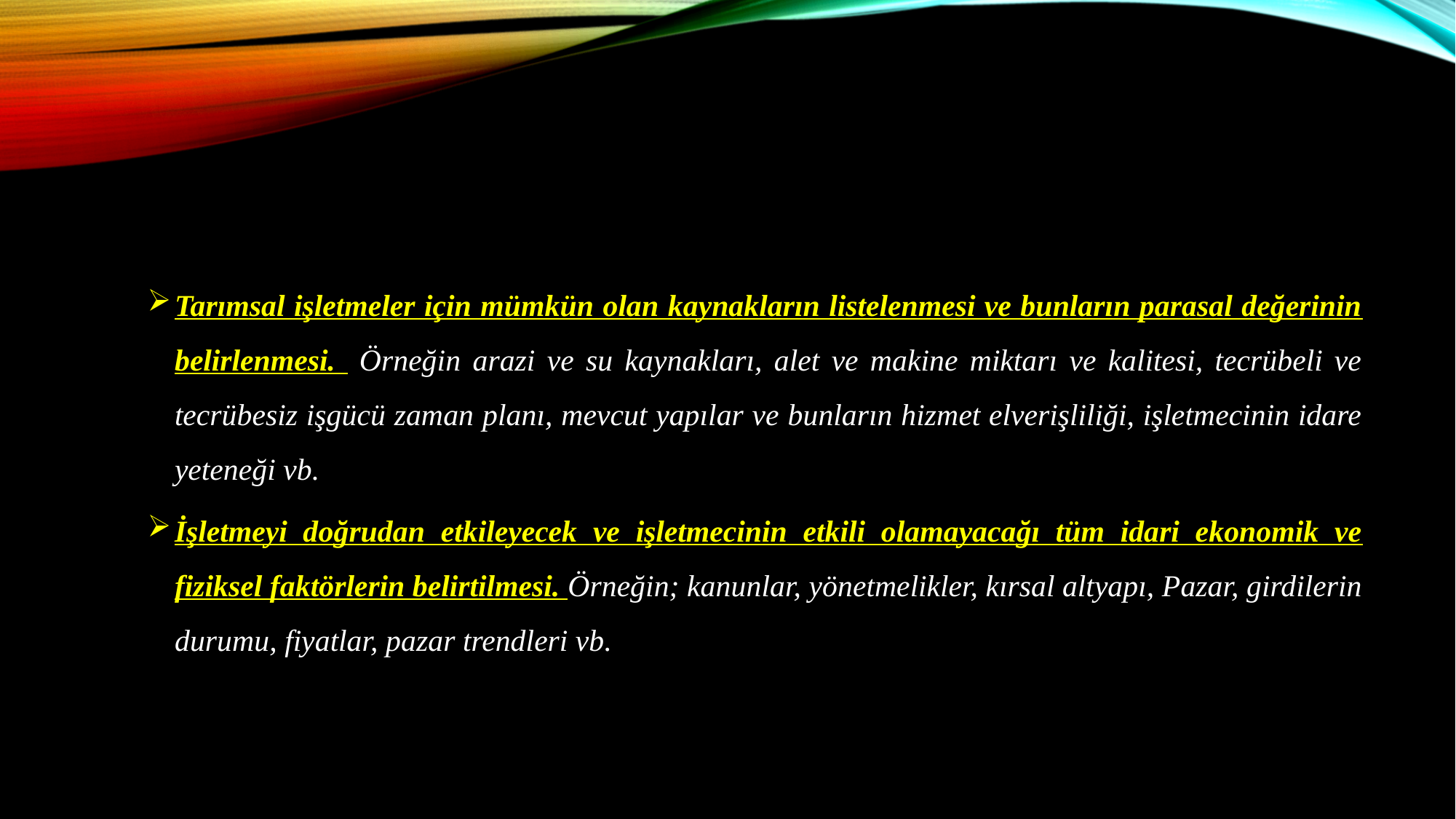

Tarımsal işletmeler için mümkün olan kaynakların listelenmesi ve bunların parasal değerinin belirlenmesi.  Örneğin arazi ve su kaynakları, alet ve makine miktarı ve kalitesi, tecrübeli ve tecrübesiz işgücü zaman planı, mevcut yapılar ve bunların hizmet elverişliliği, işletmecinin idare yeteneği vb.
İşletmeyi doğrudan etkileyecek ve işletmecinin etkili olamayacağı tüm idari ekonomik ve fiziksel faktörlerin belirtilmesi. Örneğin; kanunlar, yönetmelikler, kırsal altyapı, Pazar, girdilerin durumu, fiyatlar, pazar trendleri vb.